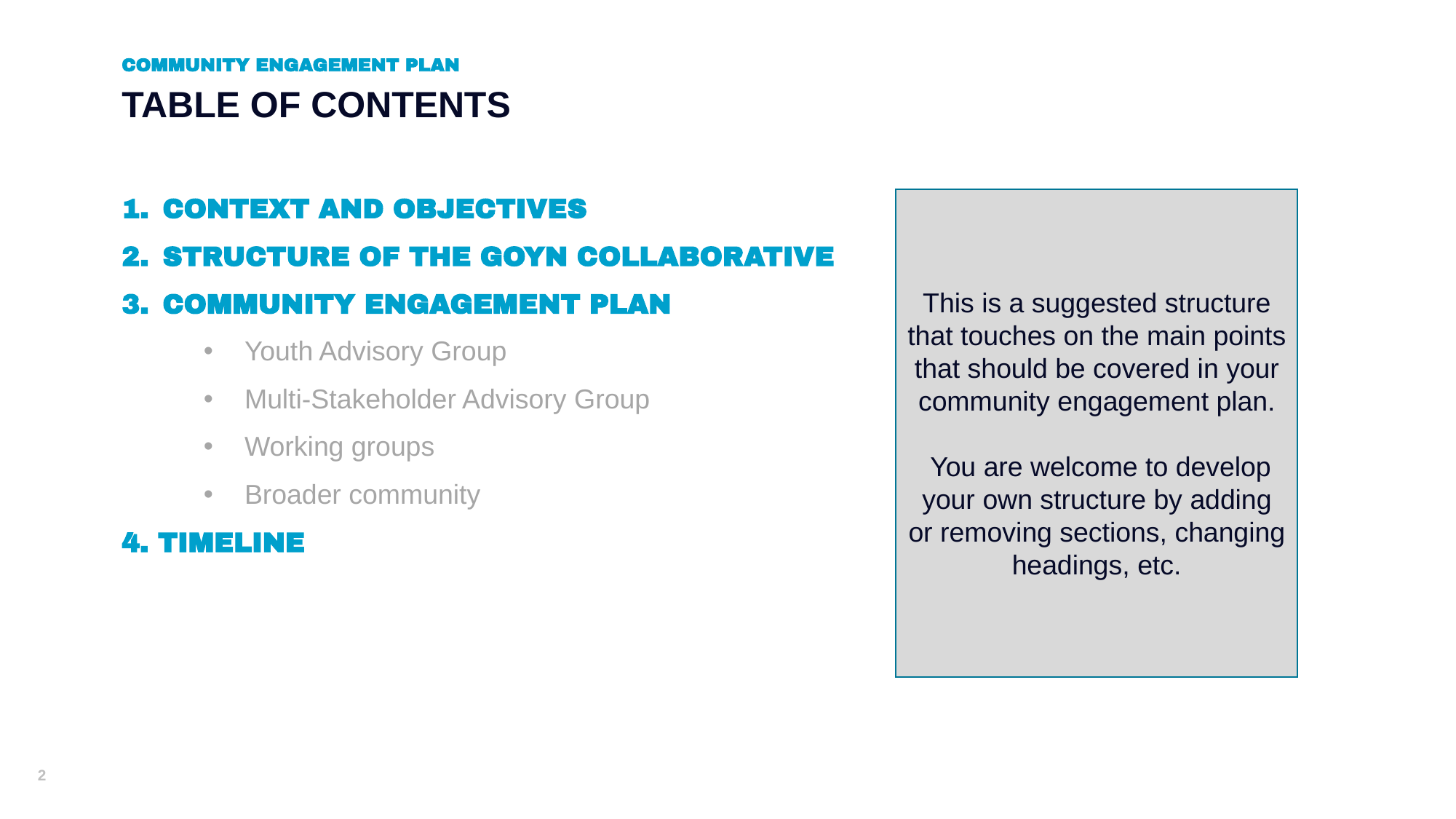

COMMUNITY ENGAGEMENT PLAN
# TABLE OF CONTENTS
CONTEXT AND OBJECTIVES
STRUCTURE OF THE GOYN COLLABORATIVE
COMMUNITY ENGAGEMENT PLAN
Youth Advisory Group
Multi-Stakeholder Advisory Group
Working groups
Broader community
4. TIMELINE

This is a suggested structure that touches on the main points that should be covered in your community engagement plan.

 You are welcome to develop your own structure by adding or removing sections, changing headings, etc.